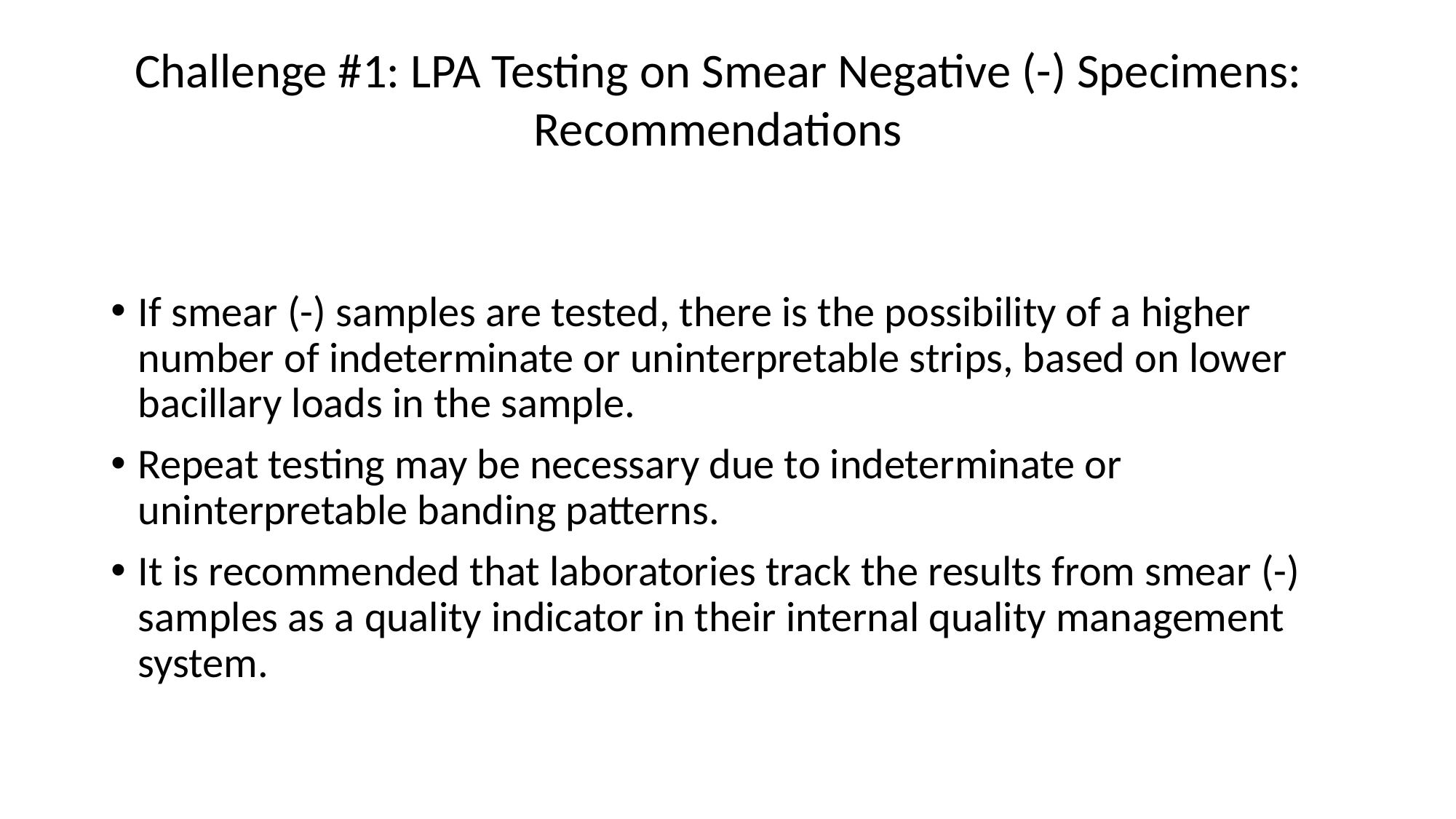

Challenge #1: LPA Testing on Smear Negative (-) Specimens: Recommendations

If smear (-) samples are tested, there is the possibility of a higher number of indeterminate or uninterpretable strips, based on lower bacillary loads in the sample.
Repeat testing may be necessary due to indeterminate or uninterpretable banding patterns.
It is recommended that laboratories track the results from smear (-) samples as a quality indicator in their internal quality management system.